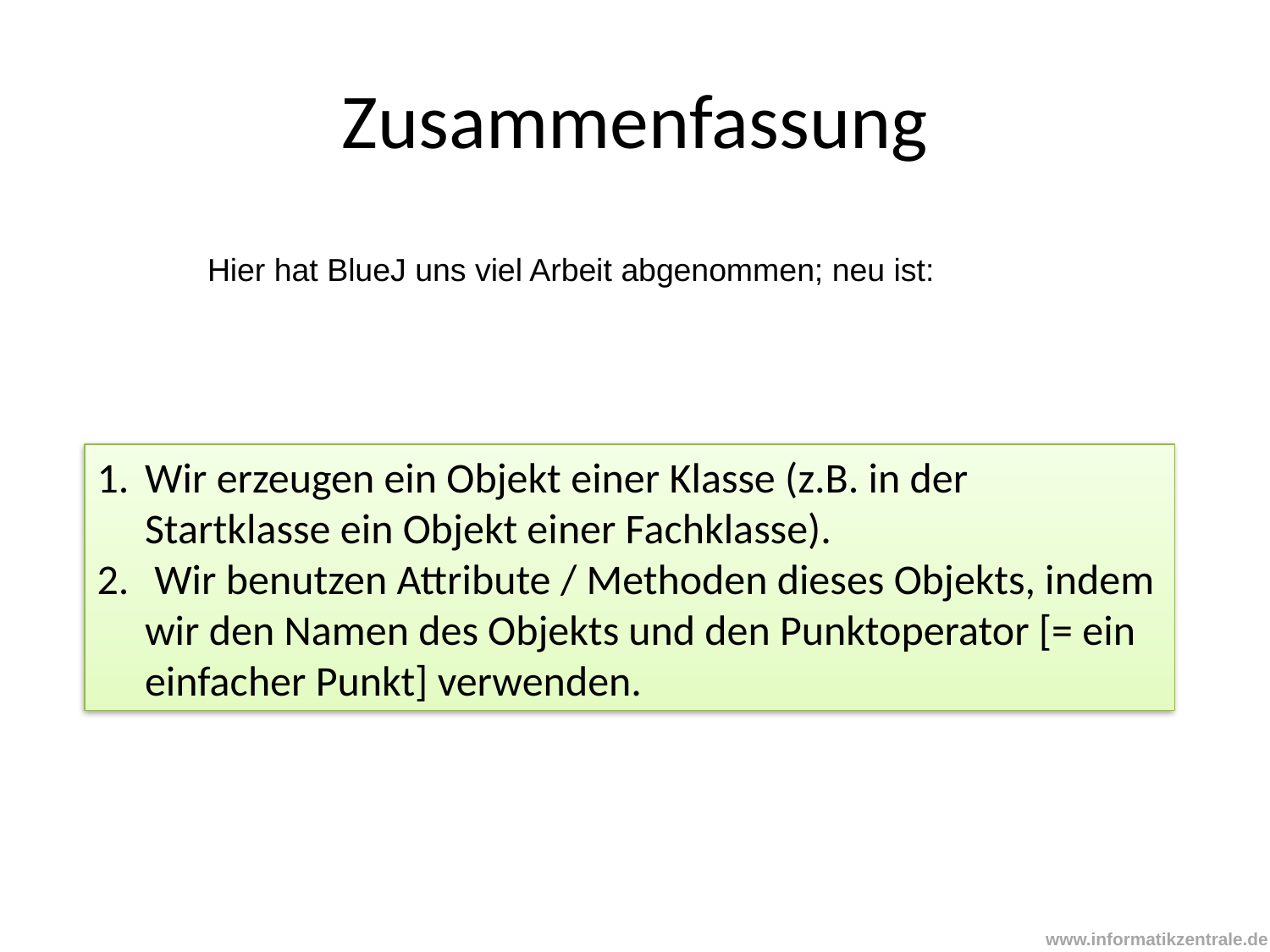

# Zusammenfassung
Hier hat BlueJ uns viel Arbeit abgenommen; neu ist:
Wir erzeugen ein Objekt einer Klasse (z.B. in der Startklasse ein Objekt einer Fachklasse).
 Wir benutzen Attribute / Methoden dieses Objekts, indem wir den Namen des Objekts und den Punktoperator [= ein einfacher Punkt] verwenden.